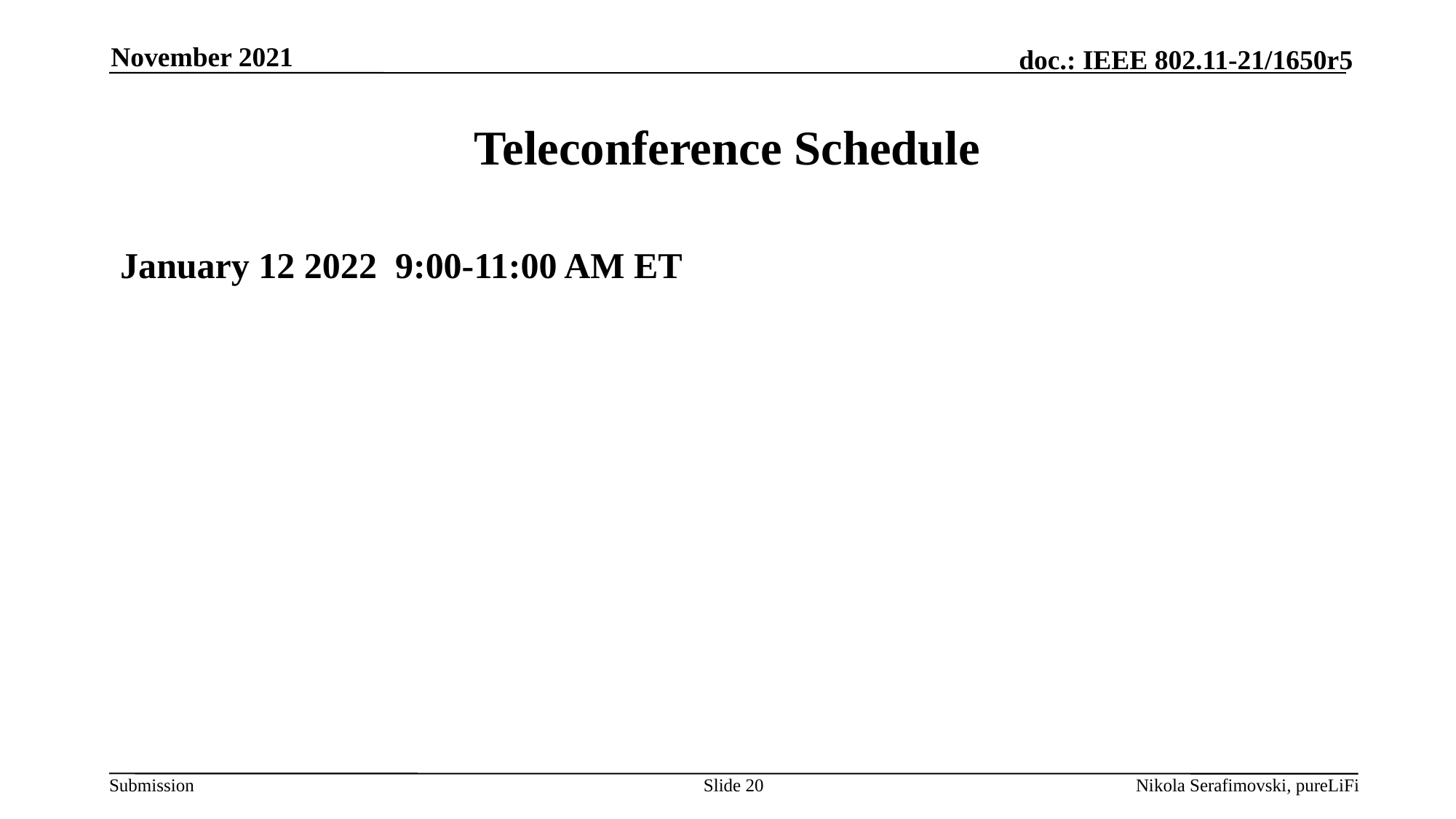

November 2021
# Teleconference Schedule
January 12 2022  9:00-11:00 AM ET
Slide 20
Nikola Serafimovski, pureLiFi